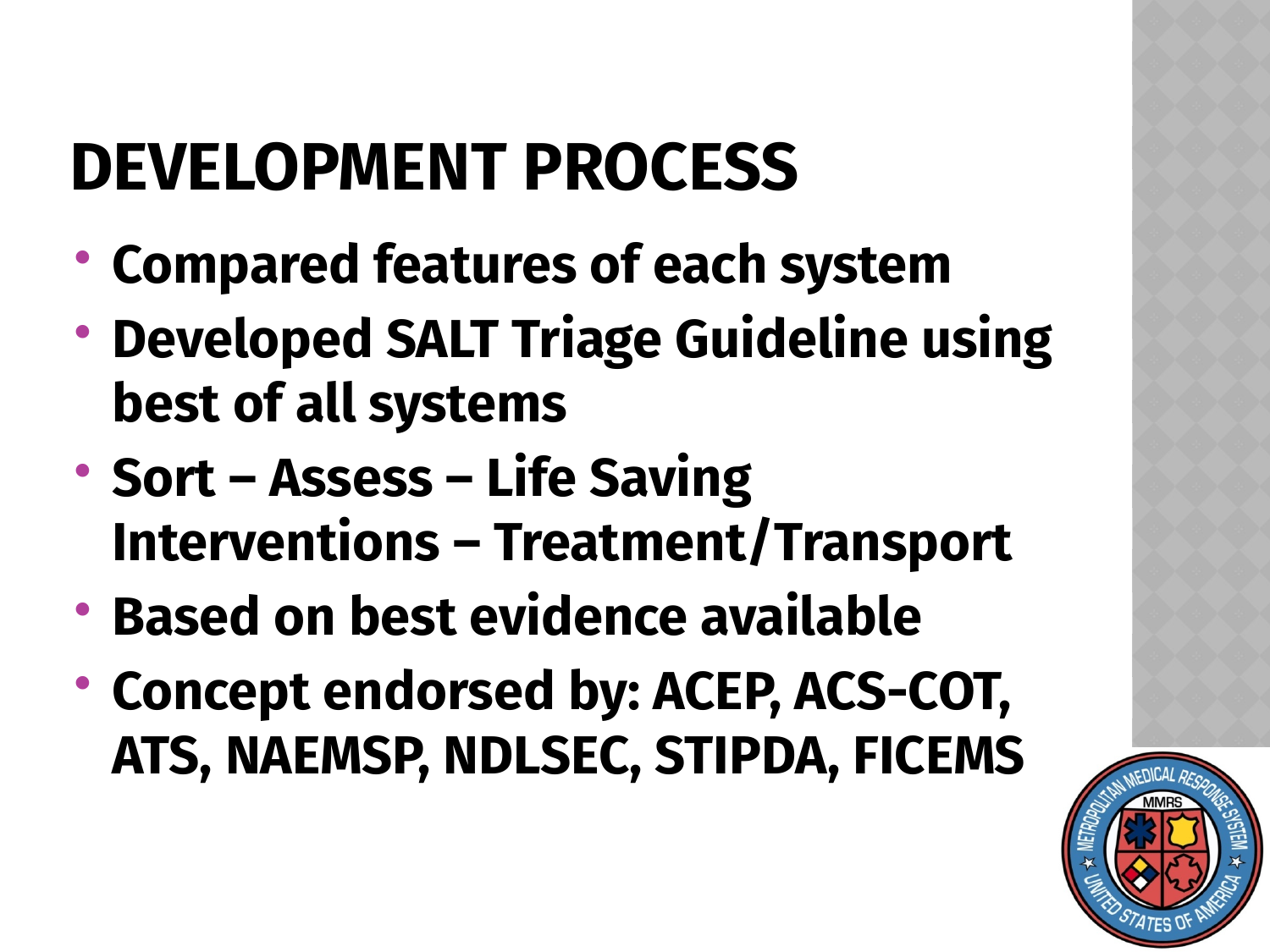

# Development Process
Compared features of each system
Developed SALT Triage Guideline using best of all systems
Sort – Assess – Life Saving Interventions – Treatment/Transport
Based on best evidence available
Concept endorsed by: ACEP, ACS-COT, ATS, NAEMSP, NDLSEC, STIPDA, FICEMS